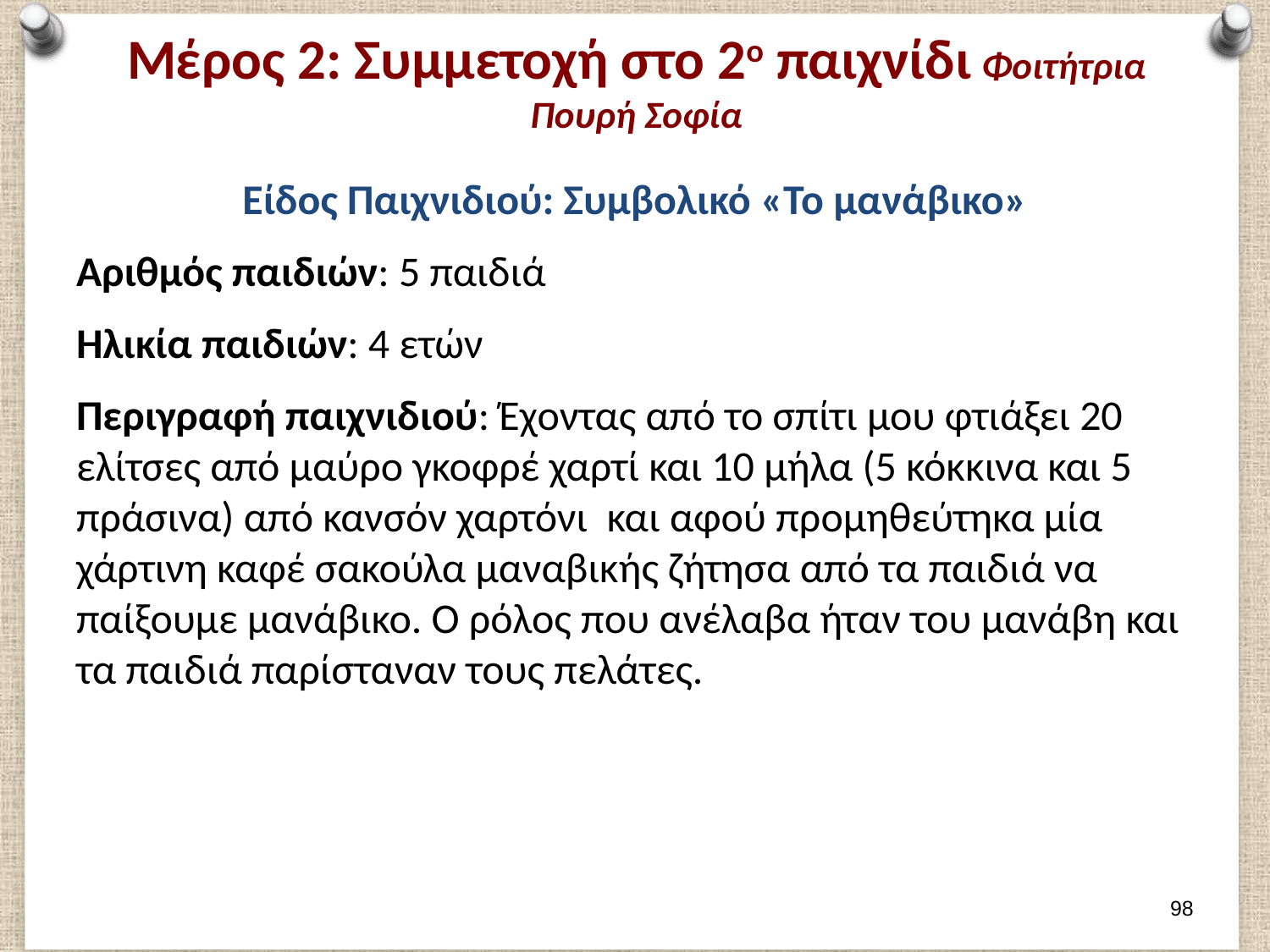

# Μέρος 2: Συμμετοχή στο 2ο παιχνίδι Φοιτήτρια Πουρή Σοφία
Είδος Παιχνιδιού: Συμβολικό «Το μανάβικο»
Αριθμός παιδιών: 5 παιδιά
Ηλικία παιδιών: 4 ετών
Περιγραφή παιχνιδιού: Έχοντας από το σπίτι μου φτιάξει 20 ελίτσες από μαύρο γκοφρέ χαρτί και 10 μήλα (5 κόκκινα και 5 πράσινα) από κανσόν χαρτόνι  και αφού προμηθεύτηκα μία χάρτινη καφέ σακούλα μαναβικής ζήτησα από τα παιδιά να παίξουμε μανάβικο. Ο ρόλος που ανέλαβα ήταν του μανάβη και τα παιδιά παρίσταναν τους πελάτες.

98